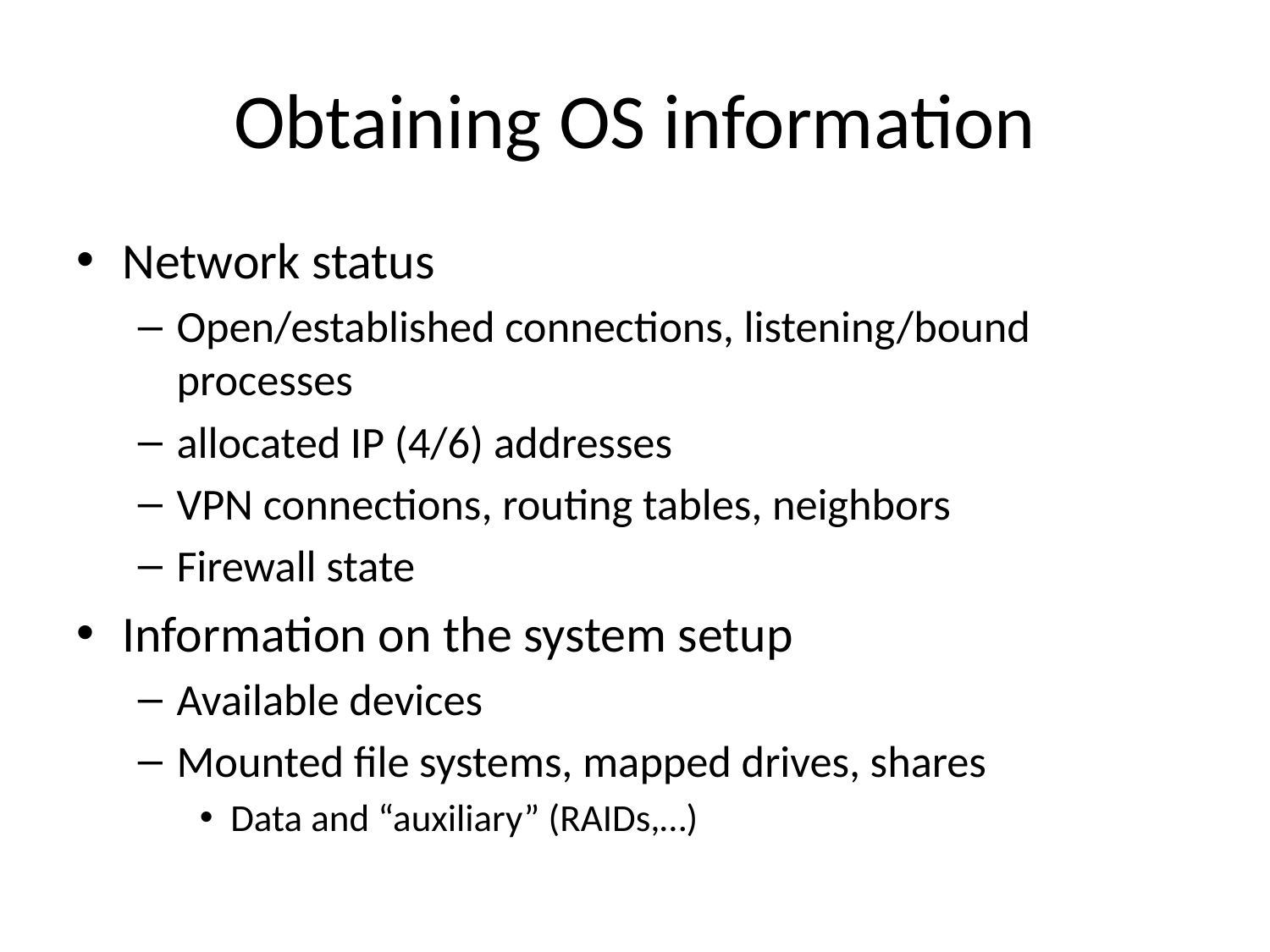

# Obtaining OS information
Network status
Open/established connections, listening/bound processes
allocated IP (4/6) addresses
VPN connections, routing tables, neighbors
Firewall state
Information on the system setup
Available devices
Mounted file systems, mapped drives, shares
Data and “auxiliary” (RAIDs,…)